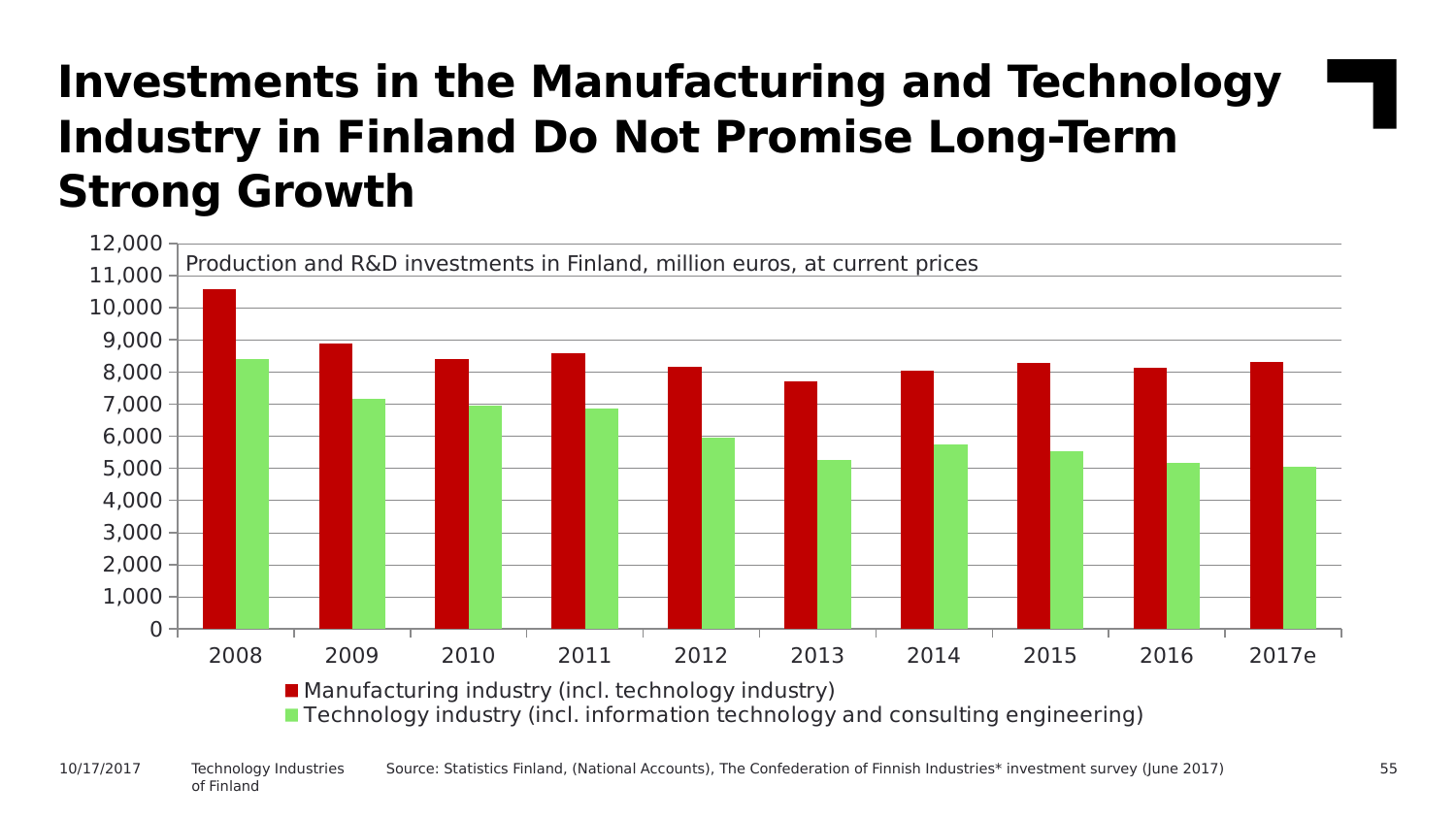

Investments in the Manufacturing and Technology Industry in Finland Do Not Promise Long-Term Strong Growth

### Chart

| Category | Manufacturing industry (incl. technology industry) | Technology industry (incl. information technology and consulting engineering) |
|---|---|---|
| 2008 | 10590.0 | 8411.0 |
| 2009 | 8882.0 | 7150.0 |
| 2010 | 8408.0 | 6944.0 |
| 2011 | 8593.0 | 6846.0 |
| 2012 | 8149.0 | 5944.0 |
| 2013 | 7700.0 | 5261.0 |
| 2014 | 8036.0 | 5748.0 |
| 2015 | 8286.0 | 5527.0 |
| 2016 | 8139.0 | 5158.0 |
| 2017e | 8300.0 | 5045.0 |
Production and R&D investments in Finland, million euros, at current prices
Source: Statistics Finland, (National Accounts), The Confederation of Finnish Industries* investment survey (June 2017)
10/17/2017
Technology Industries
of Finland
55